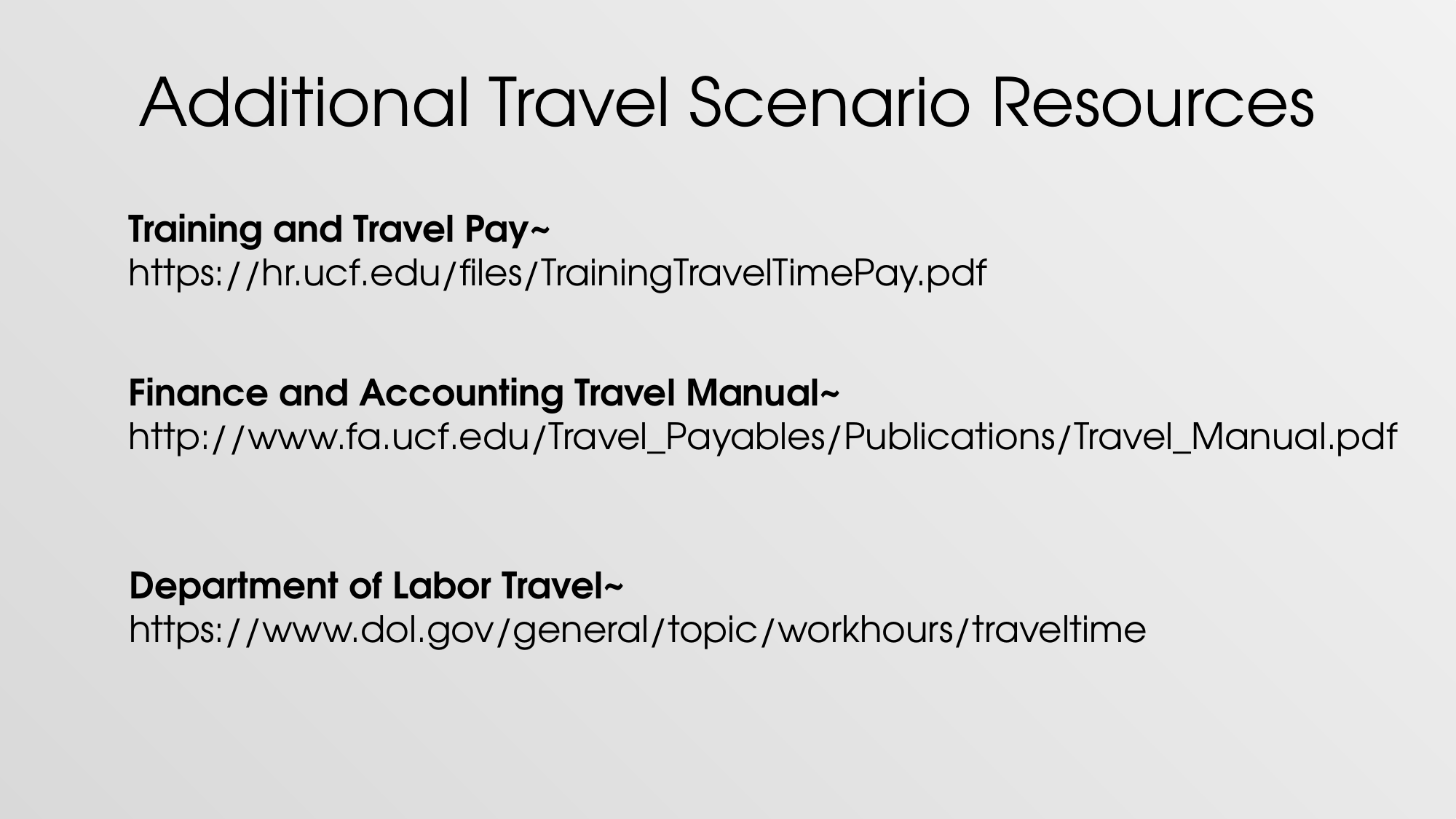

Additional Travel Scenario Resources
Training and Travel Pay~
https://hr.ucf.edu/files/TrainingTravelTimePay.pdf
Finance and Accounting Travel Manual~ http://www.fa.ucf.edu/Travel_Payables/Publications/Travel_Manual.pdf
Department of Labor Travel~ https://www.dol.gov/general/topic/workhours/traveltime